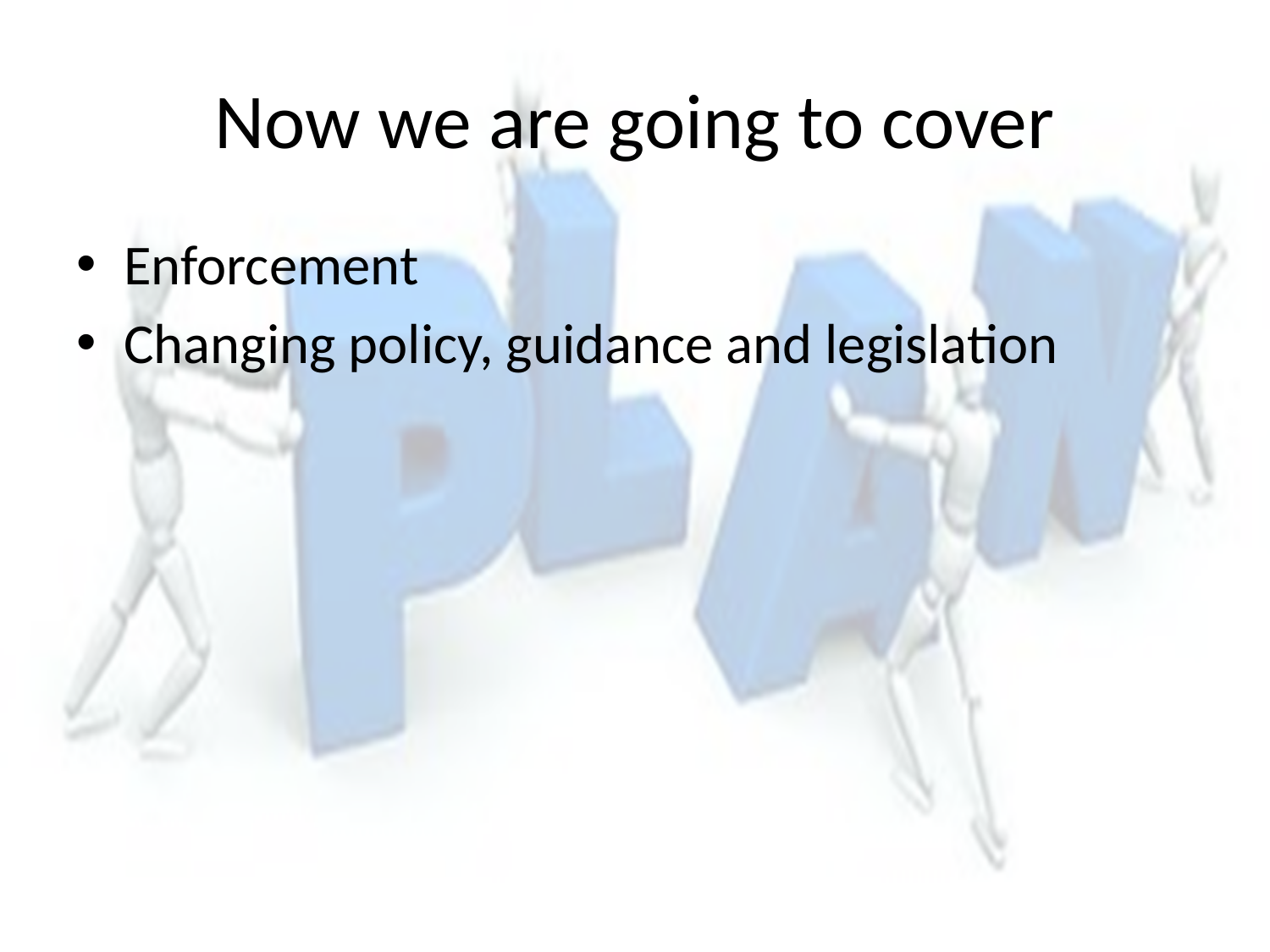

# Now we are going to cover
Enforcement
Changing policy, guidance and legislation